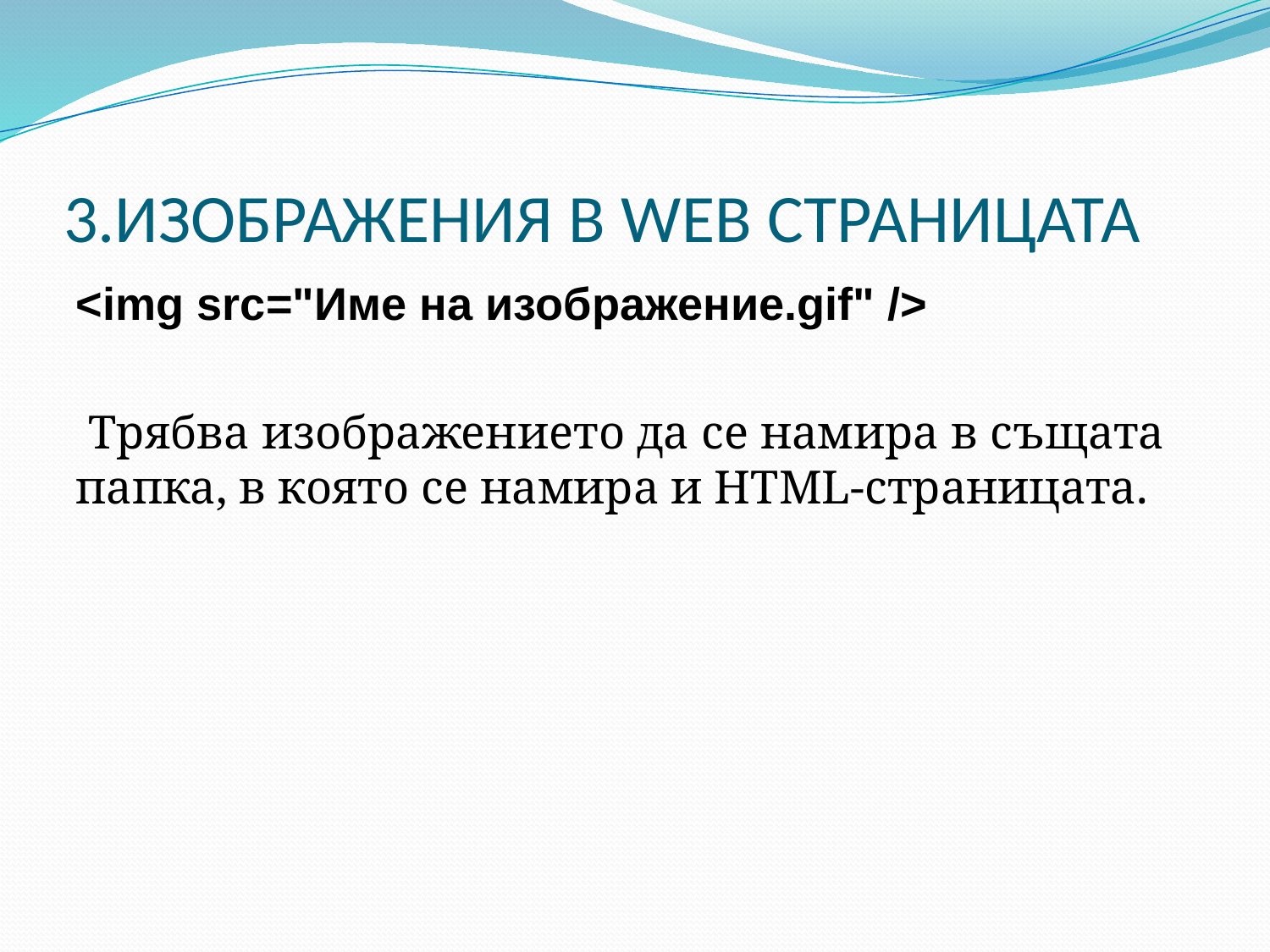

# 3.ИЗОБРАЖЕНИЯ В WEB СТРАНИЦАТА
<img src="Име на изображение.gif" />

 Трябва изображението да се намира в същата папка, в която се намира и HTML-страницата.